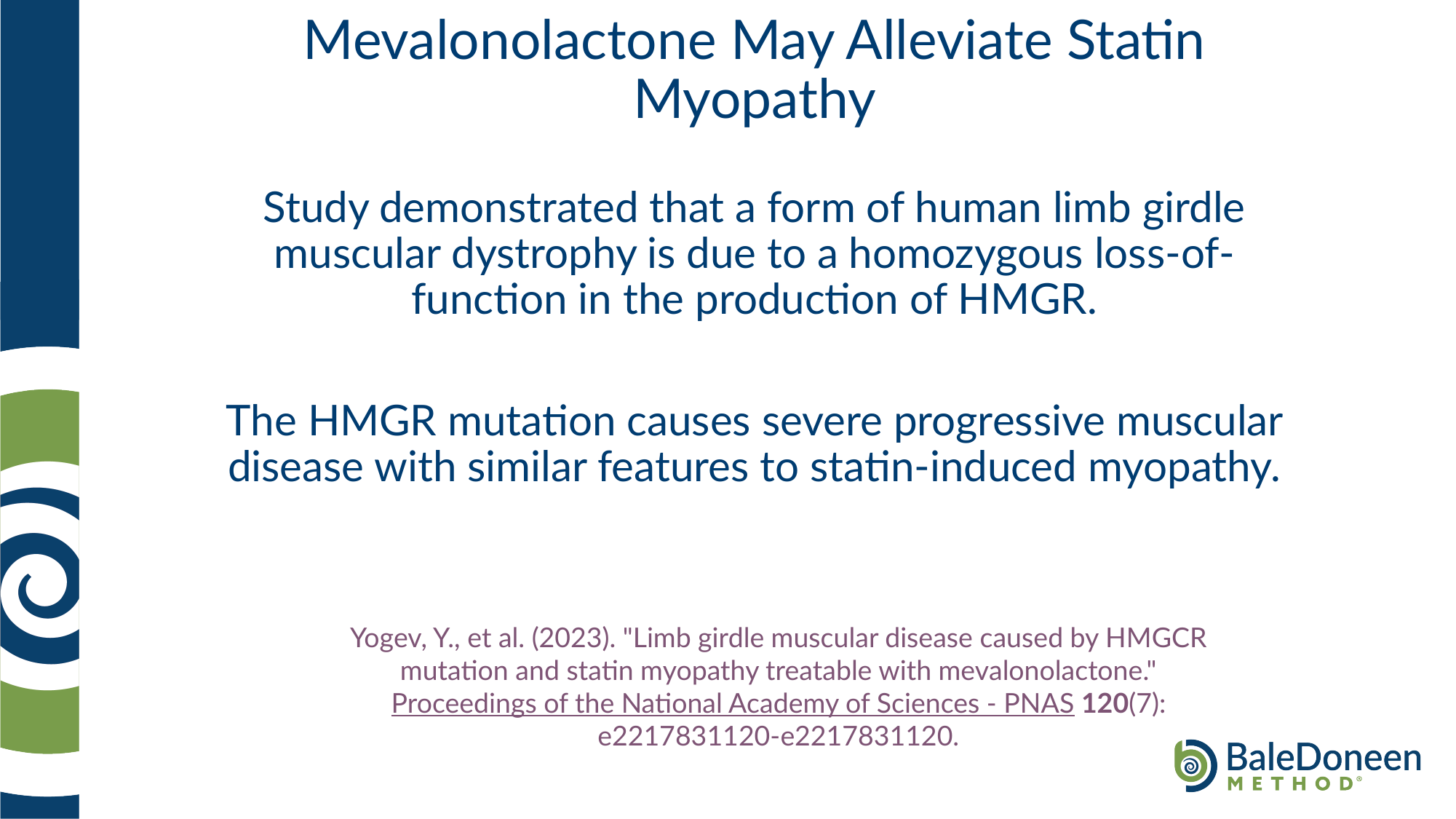

# Mevalonolactone May Alleviate Statin Myopathy
Study demonstrated that a form of human limb girdle muscular dystrophy is due to a homozygous loss-of-function in the production of HMGR.

The HMGR mutation causes severe progressive muscular disease with similar features to statin-induced myopathy.

Yogev, Y., et al. (2023). "Limb girdle muscular disease caused by HMGCR mutation and statin myopathy treatable with mevalonolactone." Proceedings of the National Academy of Sciences - PNAS 120(7): e2217831120-e2217831120.